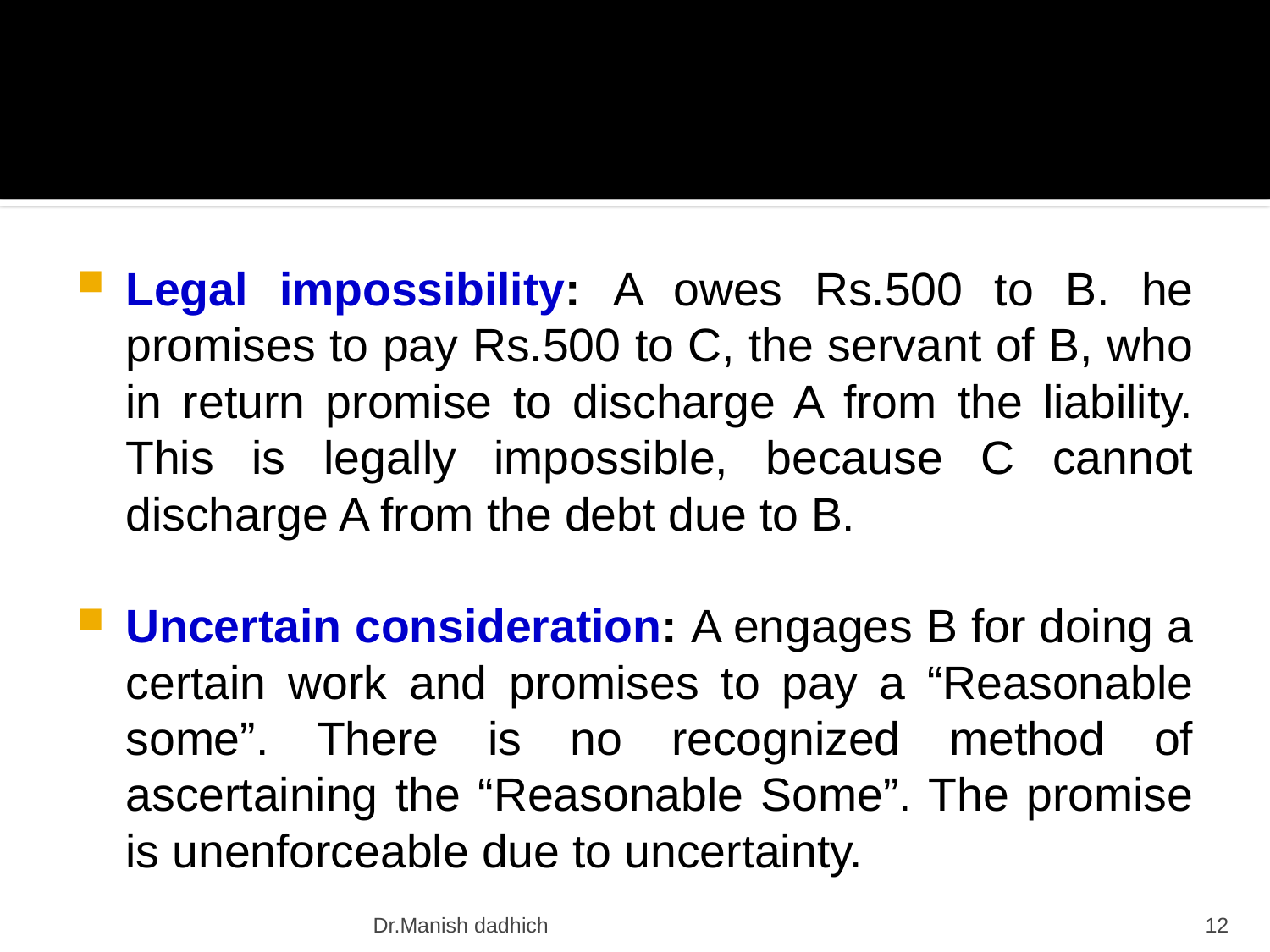

Legal impossibility: A owes Rs.500 to B. he promises to pay Rs.500 to C, the servant of B, who in return promise to discharge A from the liability. This is legally impossible, because C cannot discharge A from the debt due to B.

Uncertain consideration: A engages B for doing a certain work and promises to pay a “Reasonable some”. There is no recognized method of ascertaining the “Reasonable Some”. The promise is unenforceable due to uncertainty.

Dr.Manish dadhich
12